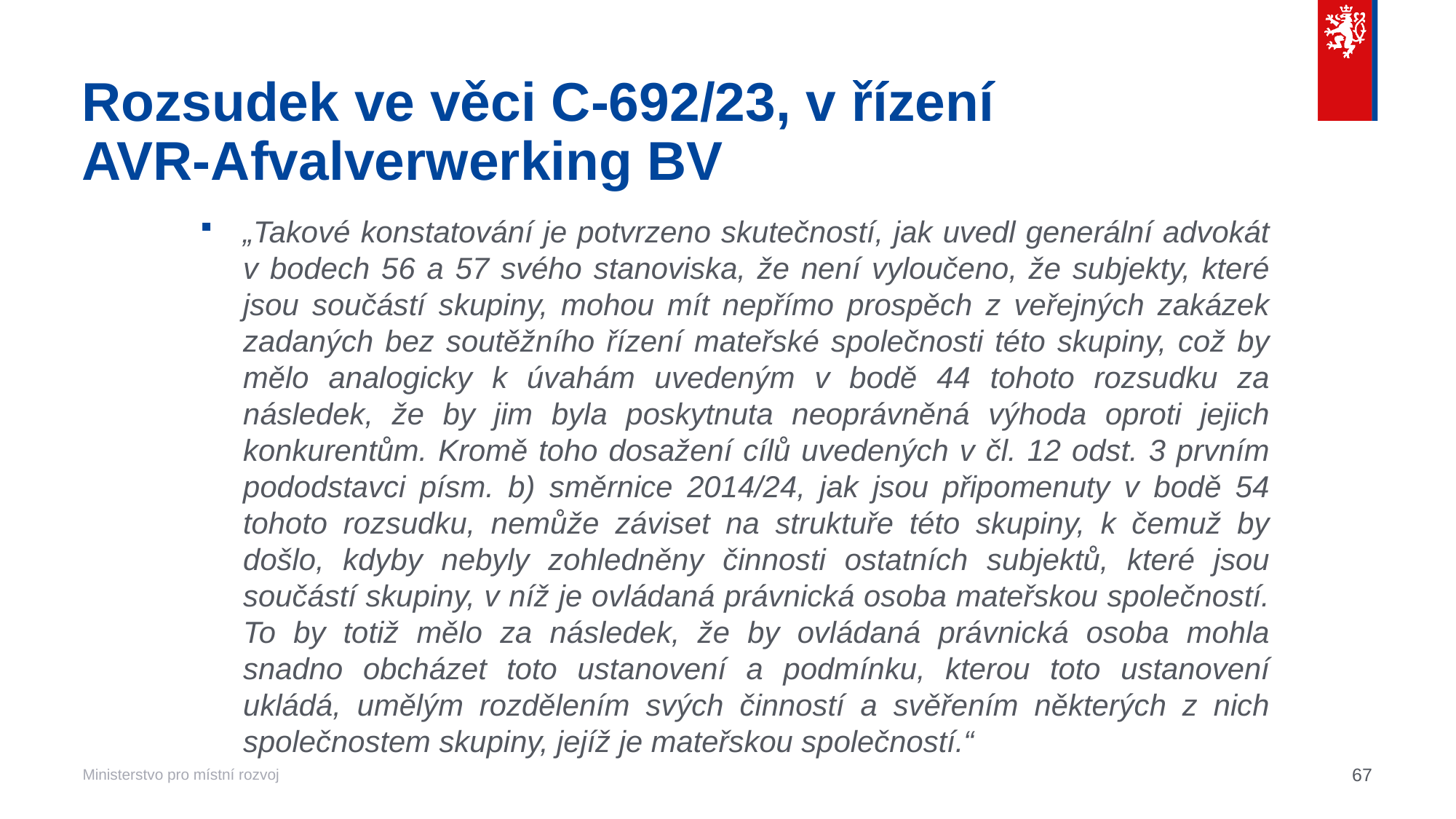

# Rozsudek ve věci C‑692/23, v řízení AVR-Afvalverwerking BV
„Takové konstatování je potvrzeno skutečností, jak uvedl generální advokát v bodech 56 a 57 svého stanoviska, že není vyloučeno, že subjekty, které jsou součástí skupiny, mohou mít nepřímo prospěch z veřejných zakázek zadaných bez soutěžního řízení mateřské společnosti této skupiny, což by mělo analogicky k úvahám uvedeným v bodě 44 tohoto rozsudku za následek, že by jim byla poskytnuta neoprávněná výhoda oproti jejich konkurentům. Kromě toho dosažení cílů uvedených v čl. 12 odst. 3 prvním pododstavci písm. b) směrnice 2014/24, jak jsou připomenuty v bodě 54 tohoto rozsudku, nemůže záviset na struktuře této skupiny, k čemuž by došlo, kdyby nebyly zohledněny činnosti ostatních subjektů, které jsou součástí skupiny, v níž je ovládaná právnická osoba mateřskou společností. To by totiž mělo za následek, že by ovládaná právnická osoba mohla snadno obcházet toto ustanovení a podmínku, kterou toto ustanovení ukládá, umělým rozdělením svých činností a svěřením některých z nich společnostem skupiny, jejíž je mateřskou společností.“
67